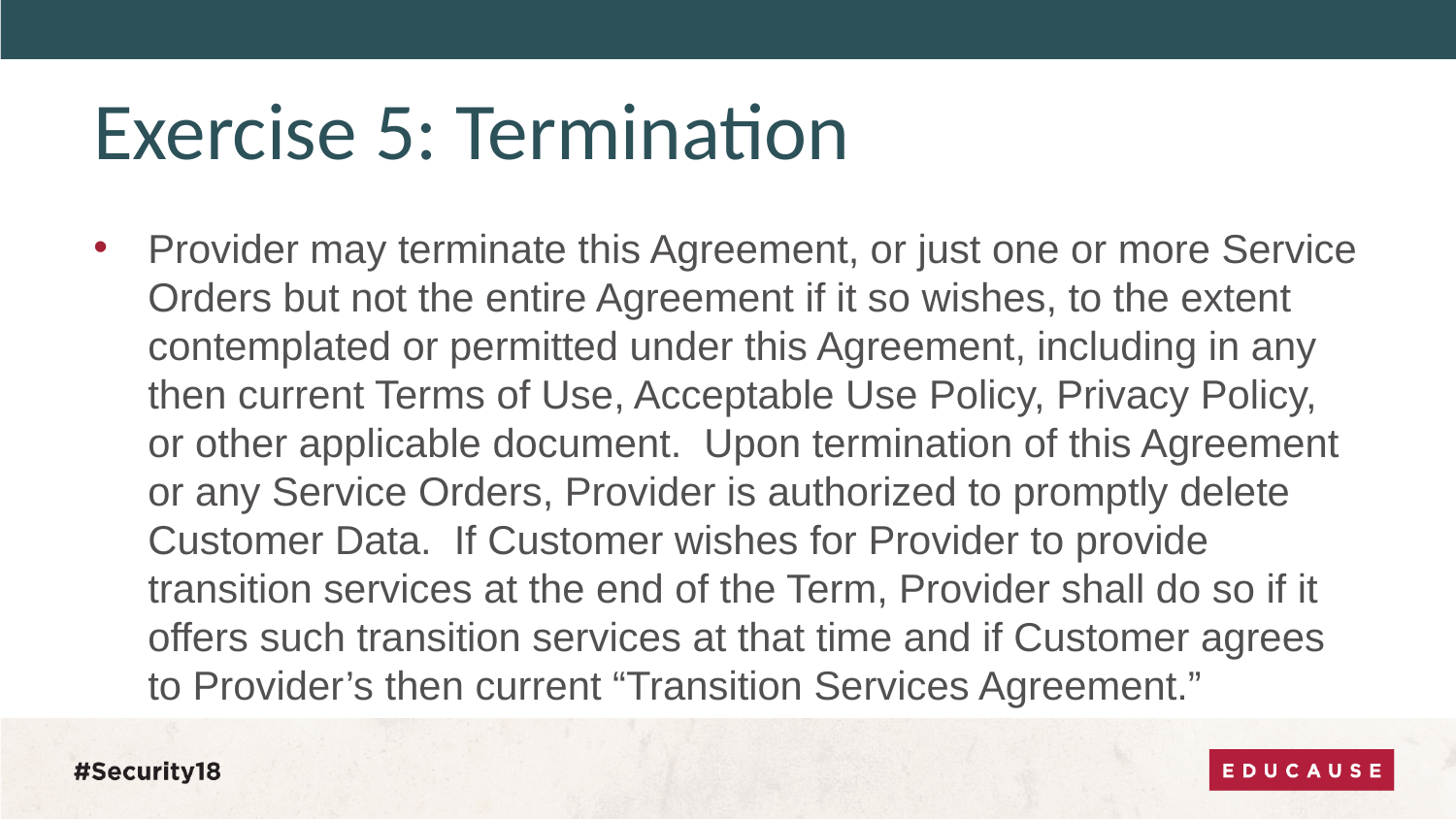

# Exercise 5: Termination
Provider may terminate this Agreement, or just one or more Service Orders but not the entire Agreement if it so wishes, to the extent contemplated or permitted under this Agreement, including in any then current Terms of Use, Acceptable Use Policy, Privacy Policy, or other applicable document.  Upon termination of this Agreement or any Service Orders, Provider is authorized to promptly delete Customer Data.  If Customer wishes for Provider to provide transition services at the end of the Term, Provider shall do so if it offers such transition services at that time and if Customer agrees to Provider’s then current “Transition Services Agreement.”